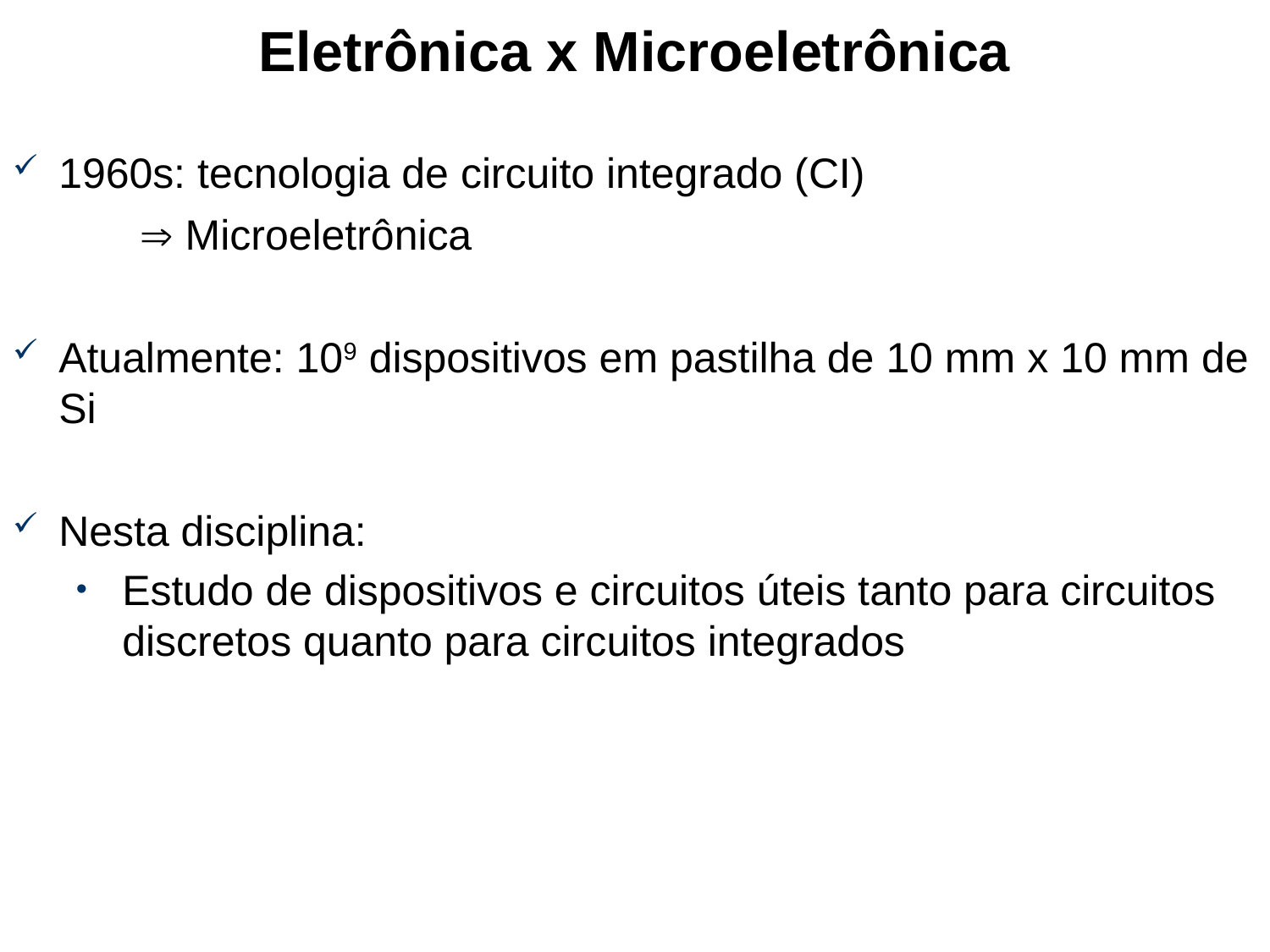

# Eletrônica x Microeletrônica
1960s: tecnologia de circuito integrado (CI)
	⇒ Microeletrônica

Atualmente: 109 dispositivos em pastilha de 10 mm x 10 mm de Si

Nesta disciplina:
Estudo de dispositivos e circuitos úteis tanto para circuitos discretos quanto para circuitos integrados